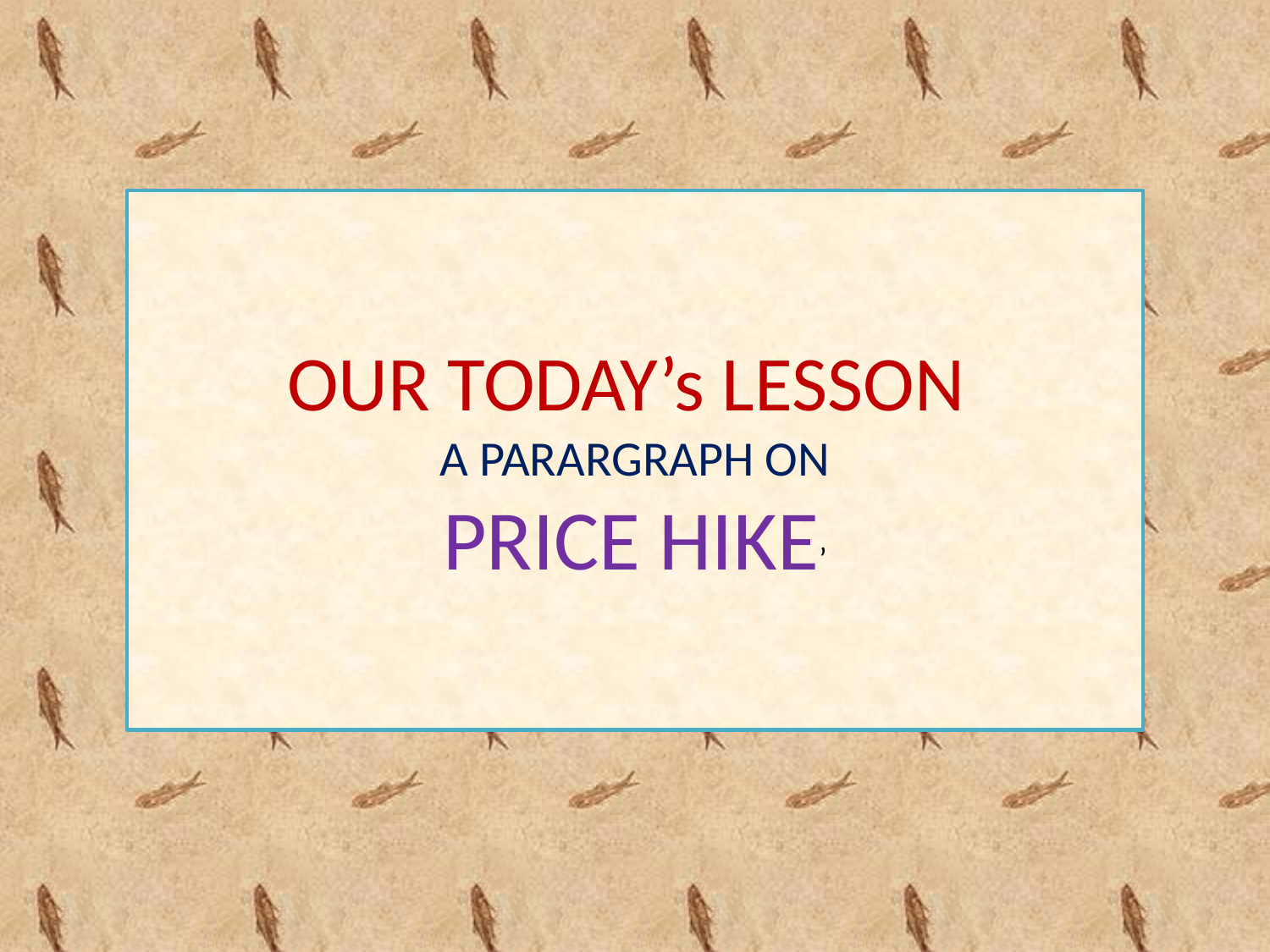

OUR TODAY’s LESSON
A PARARGRAPH ON
PRICE HIKE’